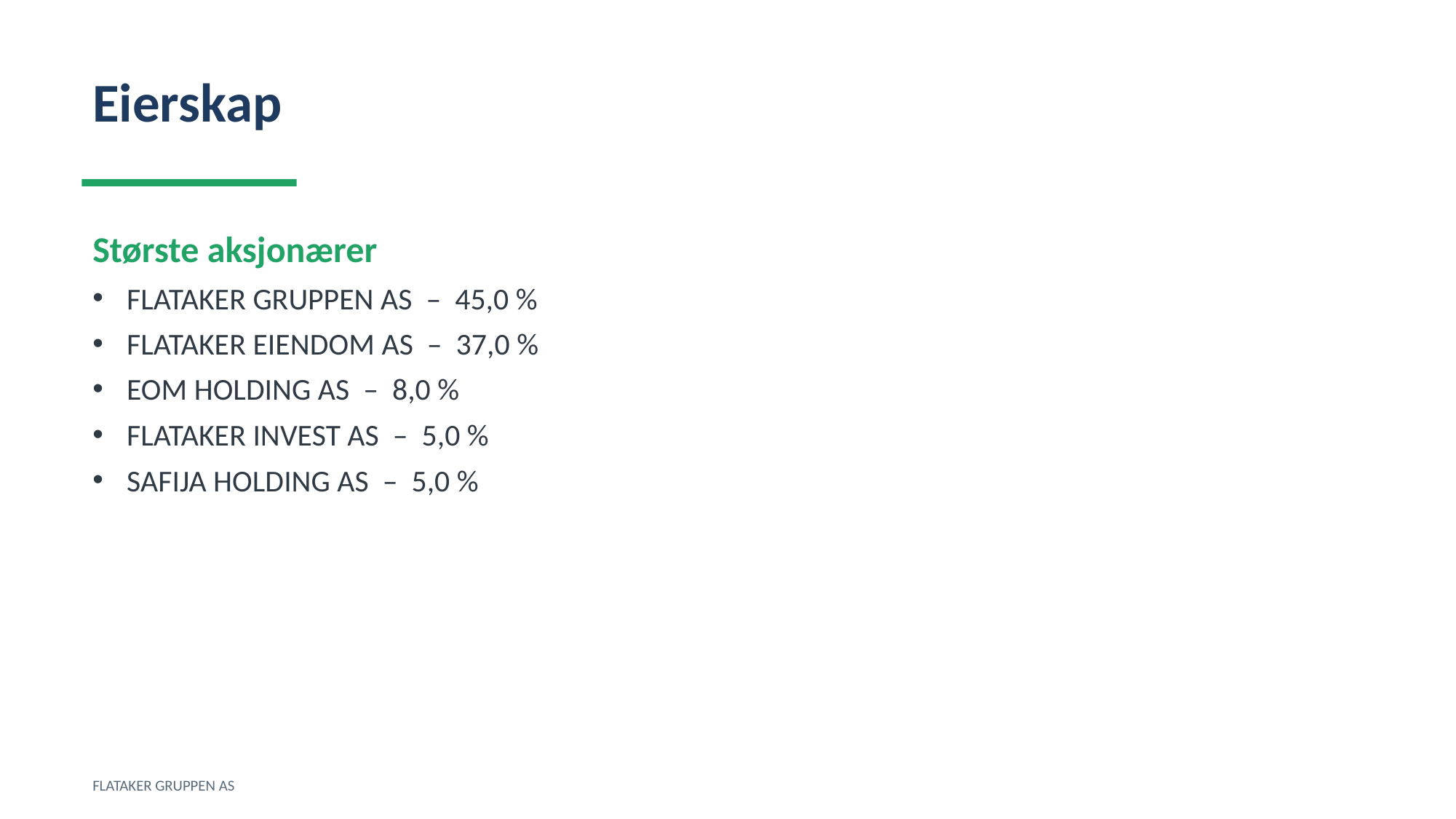

Eierskap

Største aksjonærer
FLATAKER GRUPPEN AS  –  45,0 %
FLATAKER EIENDOM AS  –  37,0 %
EOM HOLDING AS  –  8,0 %
FLATAKER INVEST AS  –  5,0 %
SAFIJA HOLDING AS  –  5,0 %
FLATAKER GRUPPEN AS